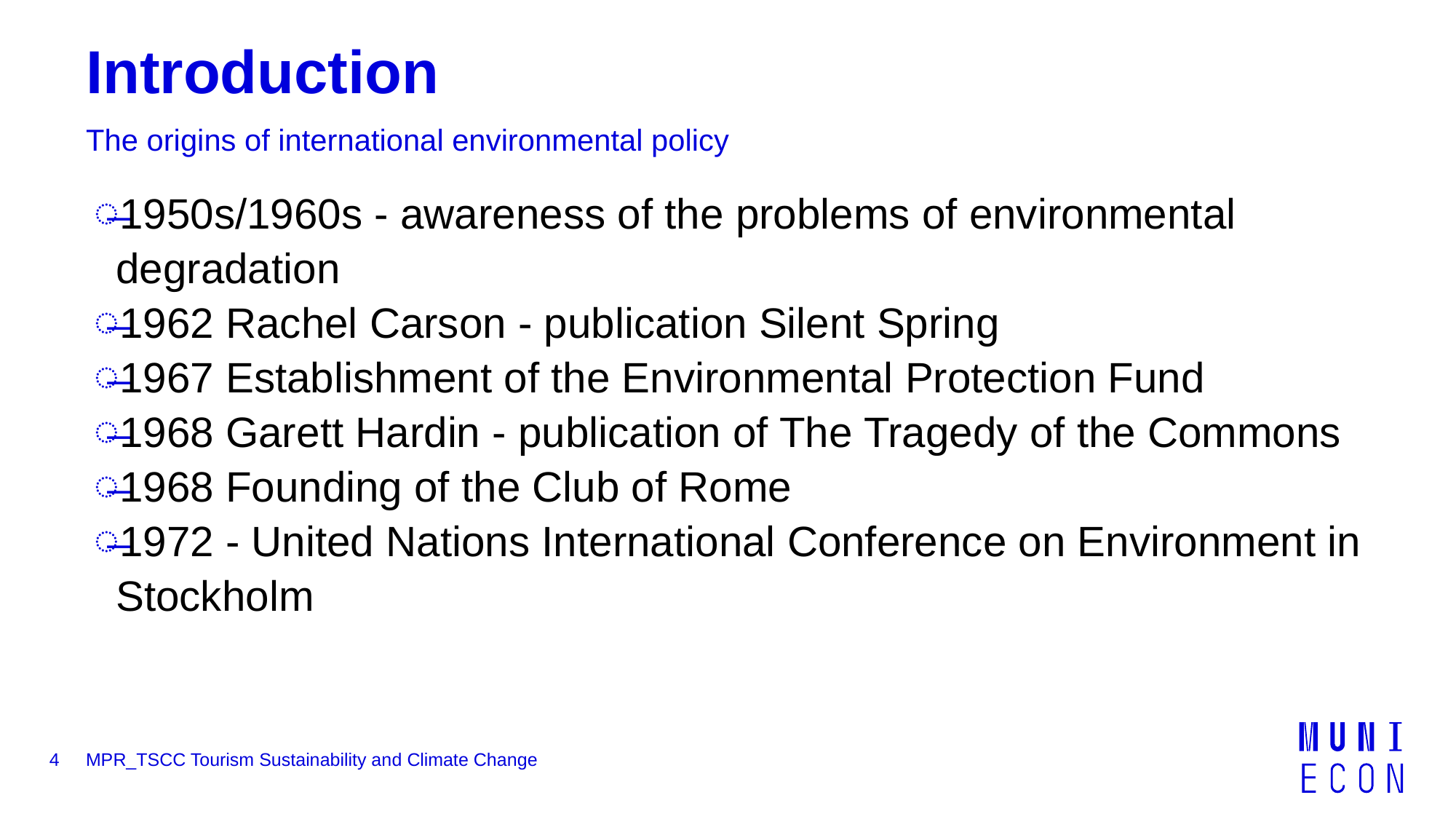

# Introduction
The origins of international environmental policy
1950s/1960s - awareness of the problems of environmental degradation
1962 Rachel Carson - publication Silent Spring
1967 Establishment of the Environmental Protection Fund
1968 Garett Hardin - publication of The Tragedy of the Commons
1968 Founding of the Club of Rome
1972 - United Nations International Conference on Environment in Stockholm
4
MPR_TSCC Tourism Sustainability and Climate Change